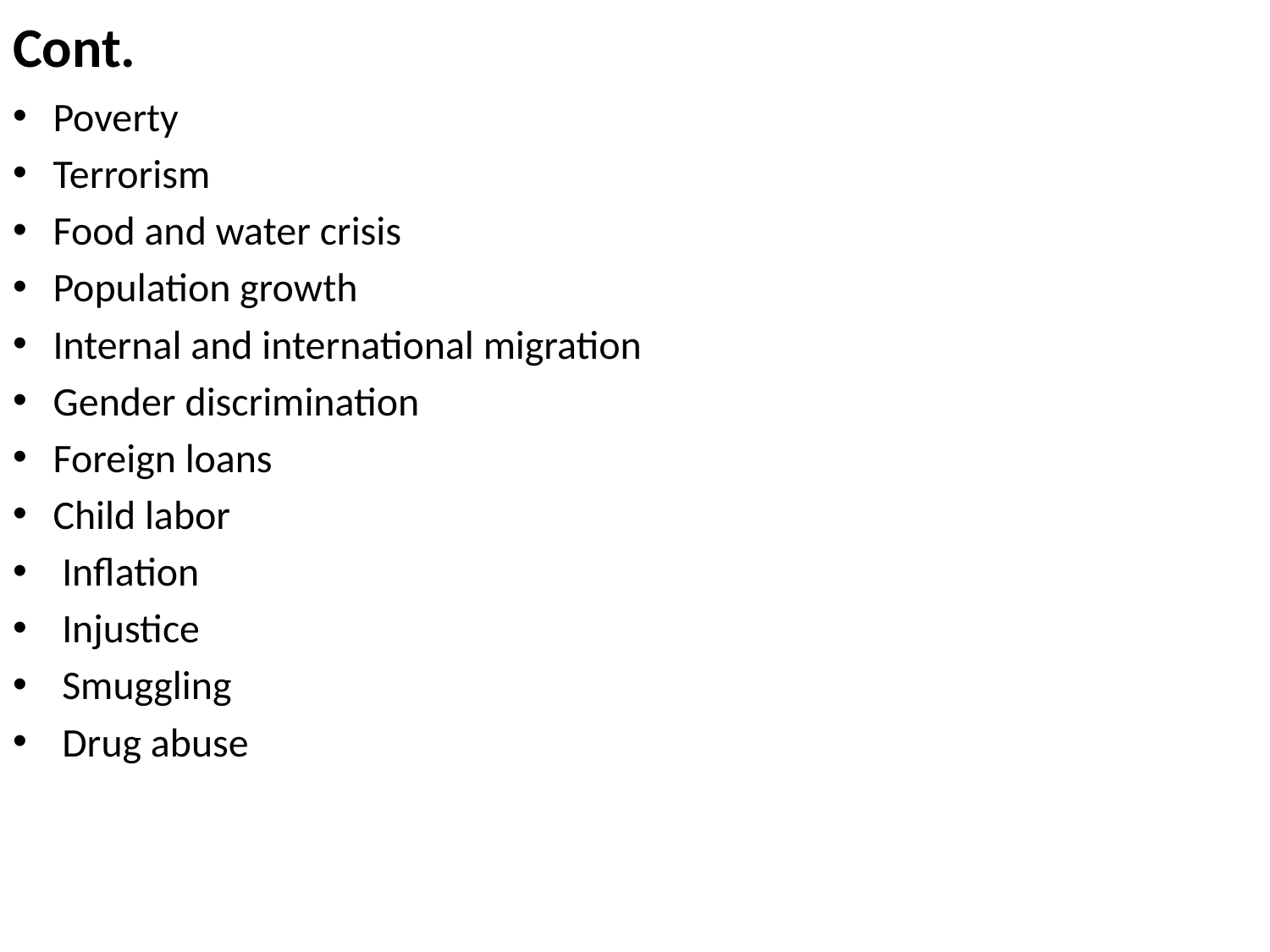

# Cont.
Poverty
Terrorism
Food and water crisis
Population growth
Internal and international migration
Gender discrimination
Foreign loans
Child labor
 Inflation
 Injustice
 Smuggling
 Drug abuse